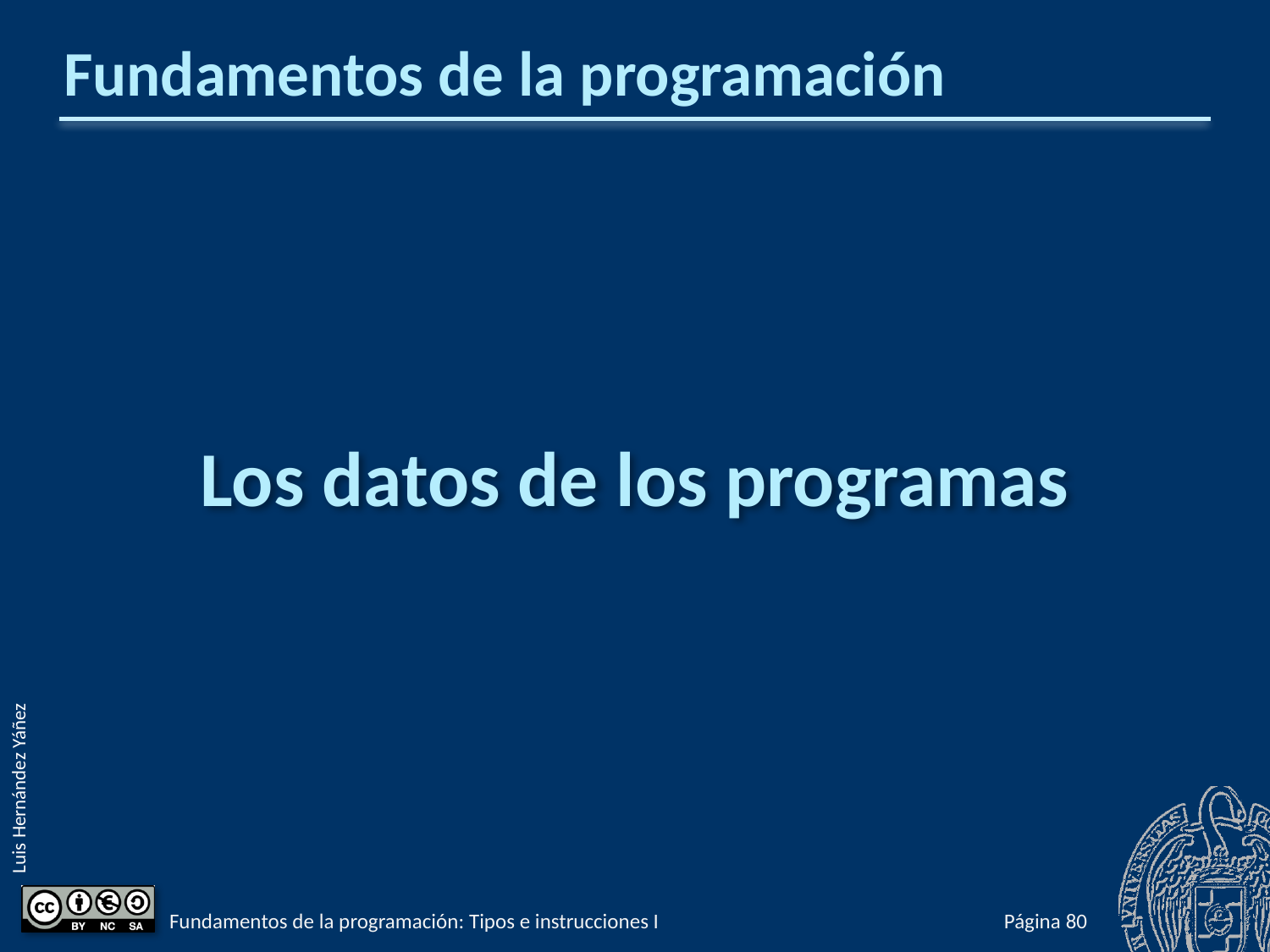

# Fundamentos de la programación
Los datos de los programas
Fundamentos de la programación: Tipos e instrucciones I
Página 80